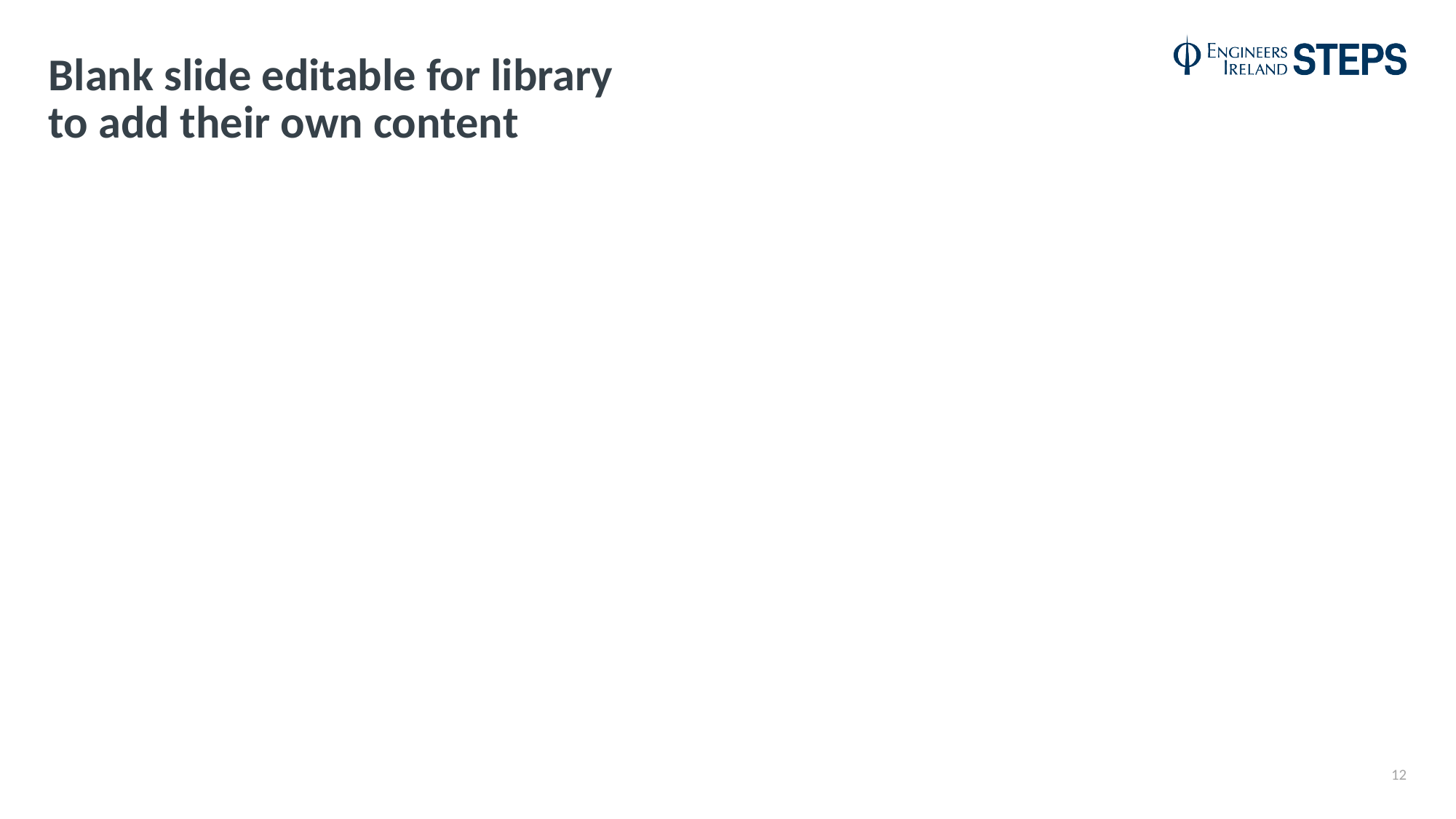

Blank slide editable for library to add their own content

12
12